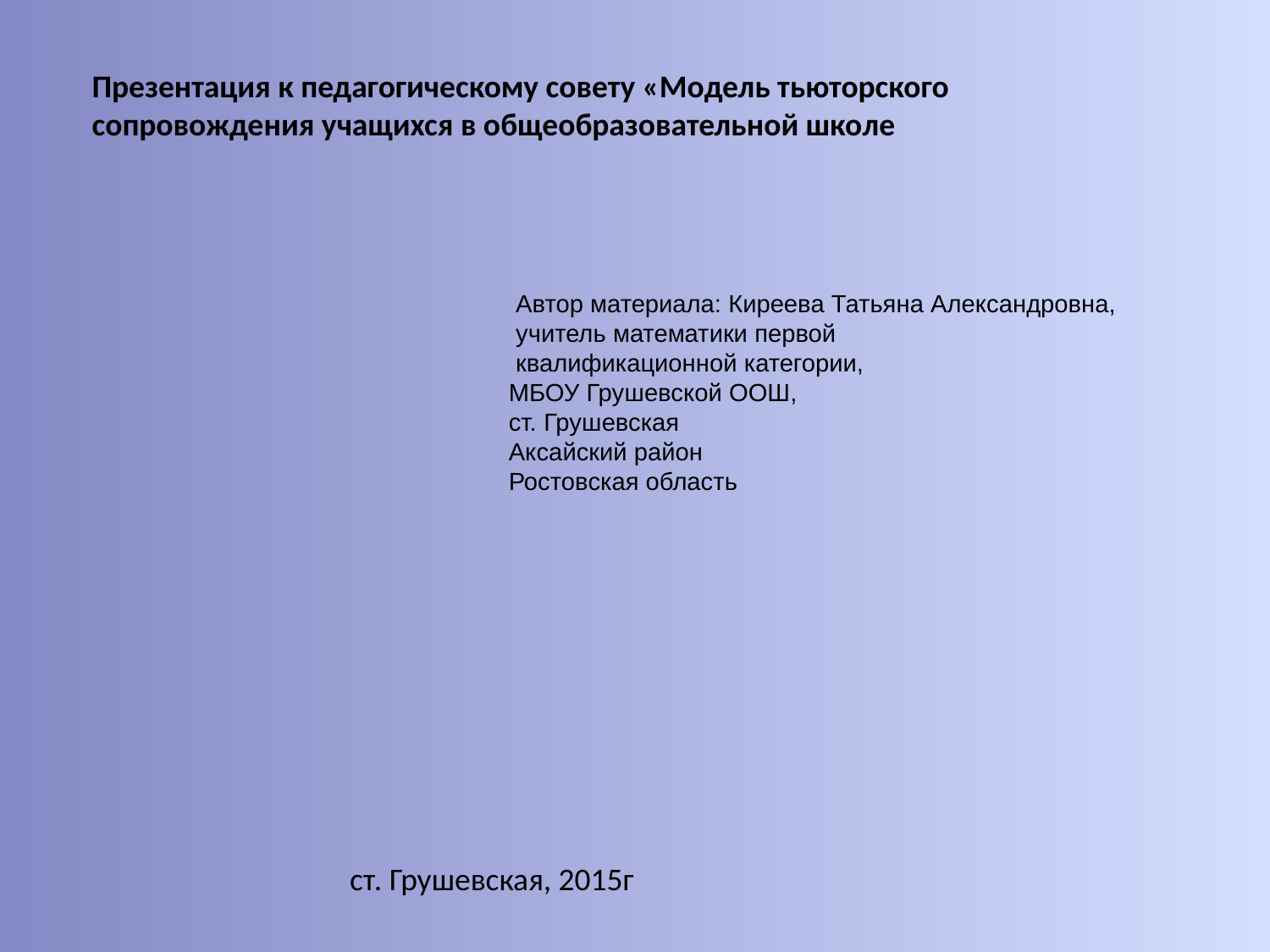

Презентация к педагогическому совету «Модель тьюторского сопровождения учащихся в общеобразовательной школе
 Автор материала: Киреева Татьяна Александровна,
 учитель математики  первой
 квалификационной категории,
МБОУ Грушевской ООШ,
ст. Грушевская
Аксайский район
Ростовская область
ст. Грушевская, 2015г